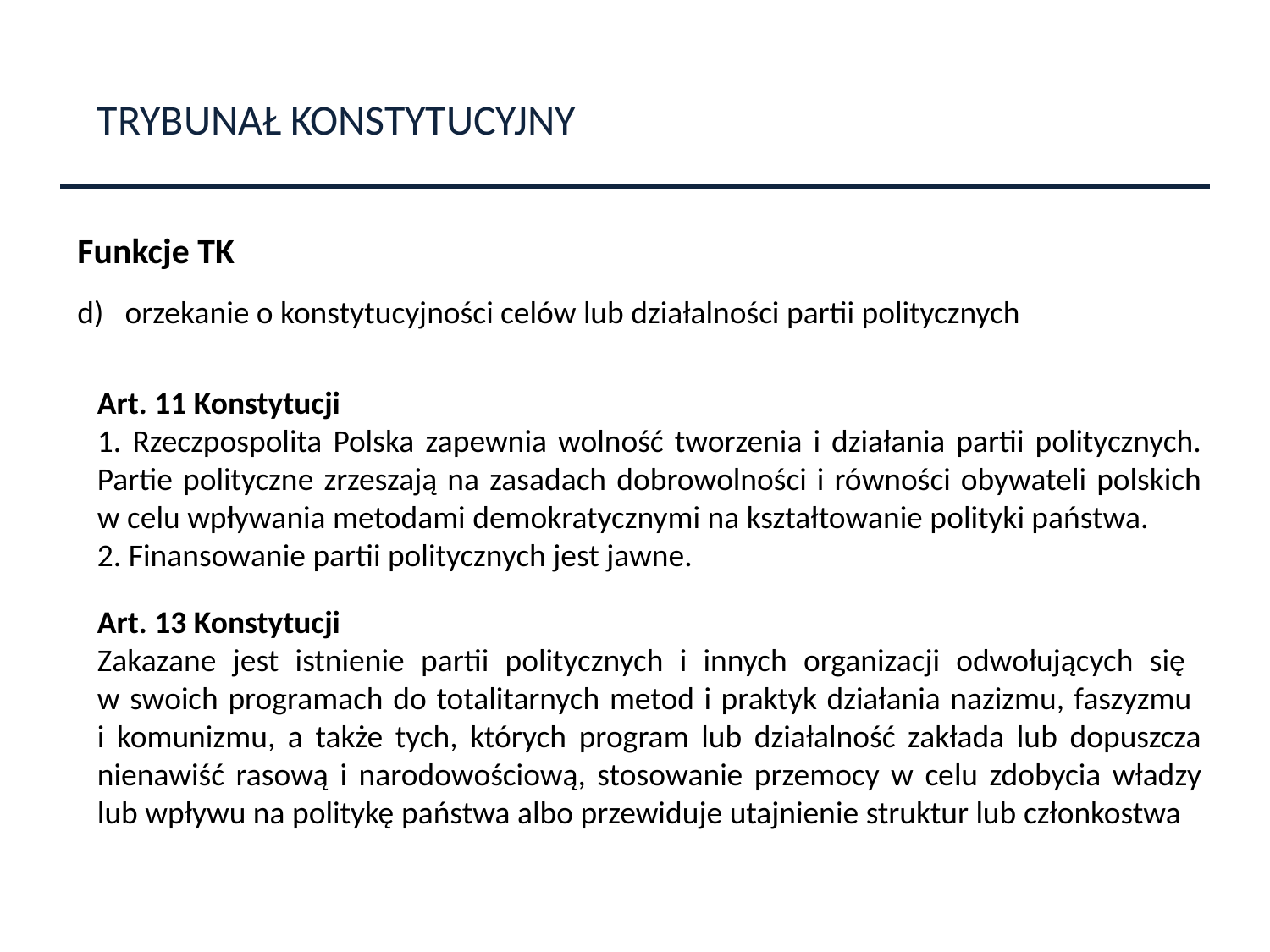

TRYBUNAŁ KONSTYTUCYJNY
Funkcje TK
orzekanie o konstytucyjności celów lub działalności partii politycznych
Art. 11 Konstytucji
1. Rzeczpospolita Polska zapewnia wolność tworzenia i działania partii politycznych. Partie polityczne zrzeszają na zasadach dobrowolności i równości obywateli polskich w celu wpływania metodami demokratycznymi na kształtowanie polityki państwa.
2. Finansowanie partii politycznych jest jawne.
Art. 13 Konstytucji
Zakazane jest istnienie partii politycznych i innych organizacji odwołujących się
w swoich programach do totalitarnych metod i praktyk działania nazizmu, faszyzmu
i komunizmu, a także tych, których program lub działalność zakłada lub dopuszcza nienawiść rasową i narodowościową, stosowanie przemocy w celu zdobycia władzy lub wpływu na politykę państwa albo przewiduje utajnienie struktur lub członkostwa